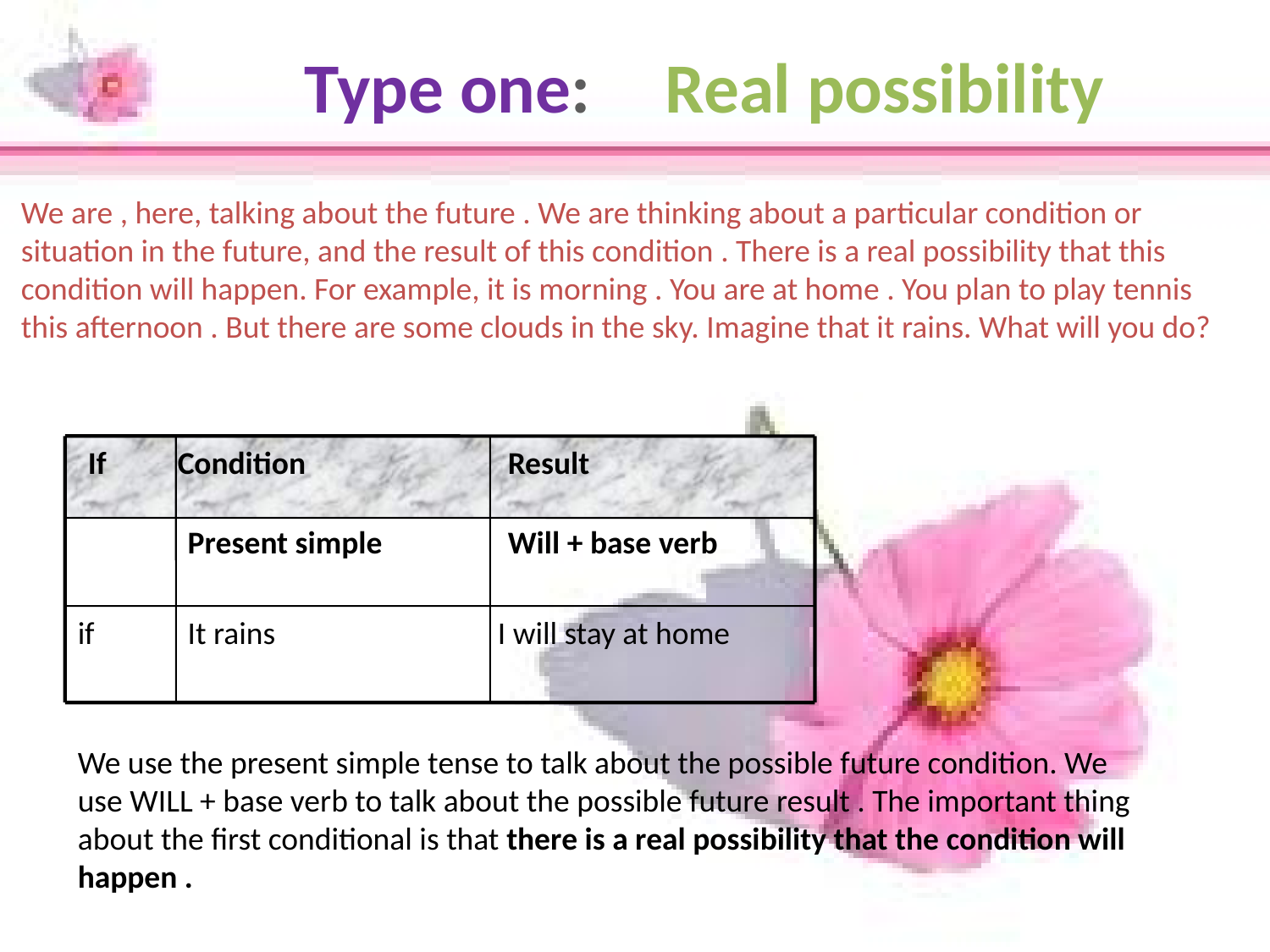

Type one:
Real possibility
We are , here, talking about the future . We are thinking about a particular condition or situation in the future, and the result of this condition . There is a real possibility that this condition will happen. For example, it is morning . You are at home . You plan to play tennis this afternoon . But there are some clouds in the sky. Imagine that it rains. What will you do?

If
Condition
Result
Present simple

Will + base verb
if
It rains
I will stay at home
We use the present simple tense to talk about the possible future condition. We use WILL + base verb to talk about the possible future result . The important thing about the first conditional is that there is a real possibility that the condition will happen .